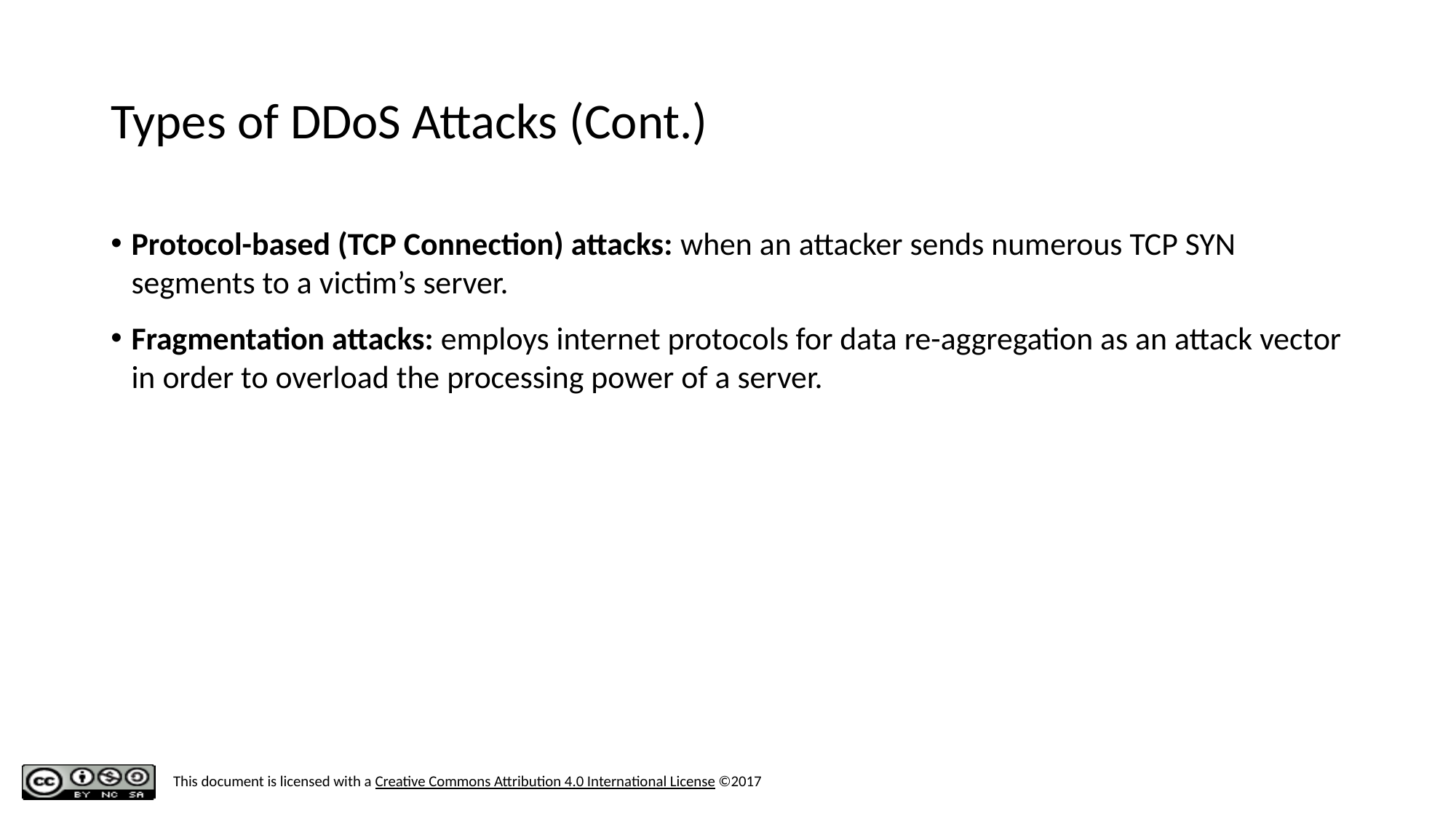

# Types of DDoS Attacks (Cont.)
Protocol-based (TCP Connection) attacks: when an attacker sends numerous TCP SYN segments to a victim’s server.
Fragmentation attacks: employs internet protocols for data re-aggregation as an attack vector in order to overload the processing power of a server.